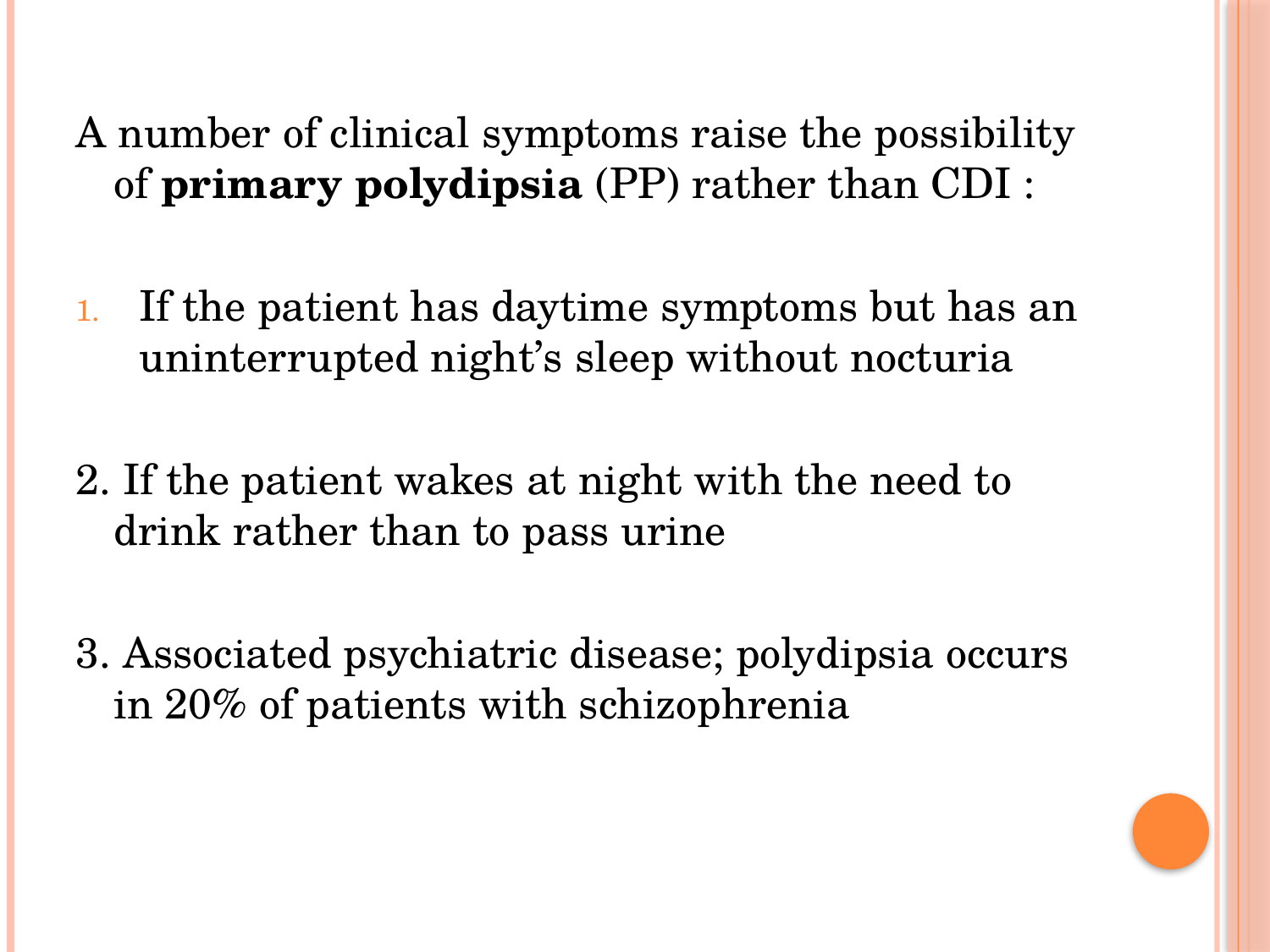

A number of clinical symptoms raise the possibility of primary polydipsia (PP) rather than CDI :

If the patient has daytime symptoms but has an uninterrupted night’s sleep without nocturia

2. If the patient wakes at night with the need to drink rather than to pass urine

3. Associated psychiatric disease; polydipsia occurs in 20% of patients with schizophrenia